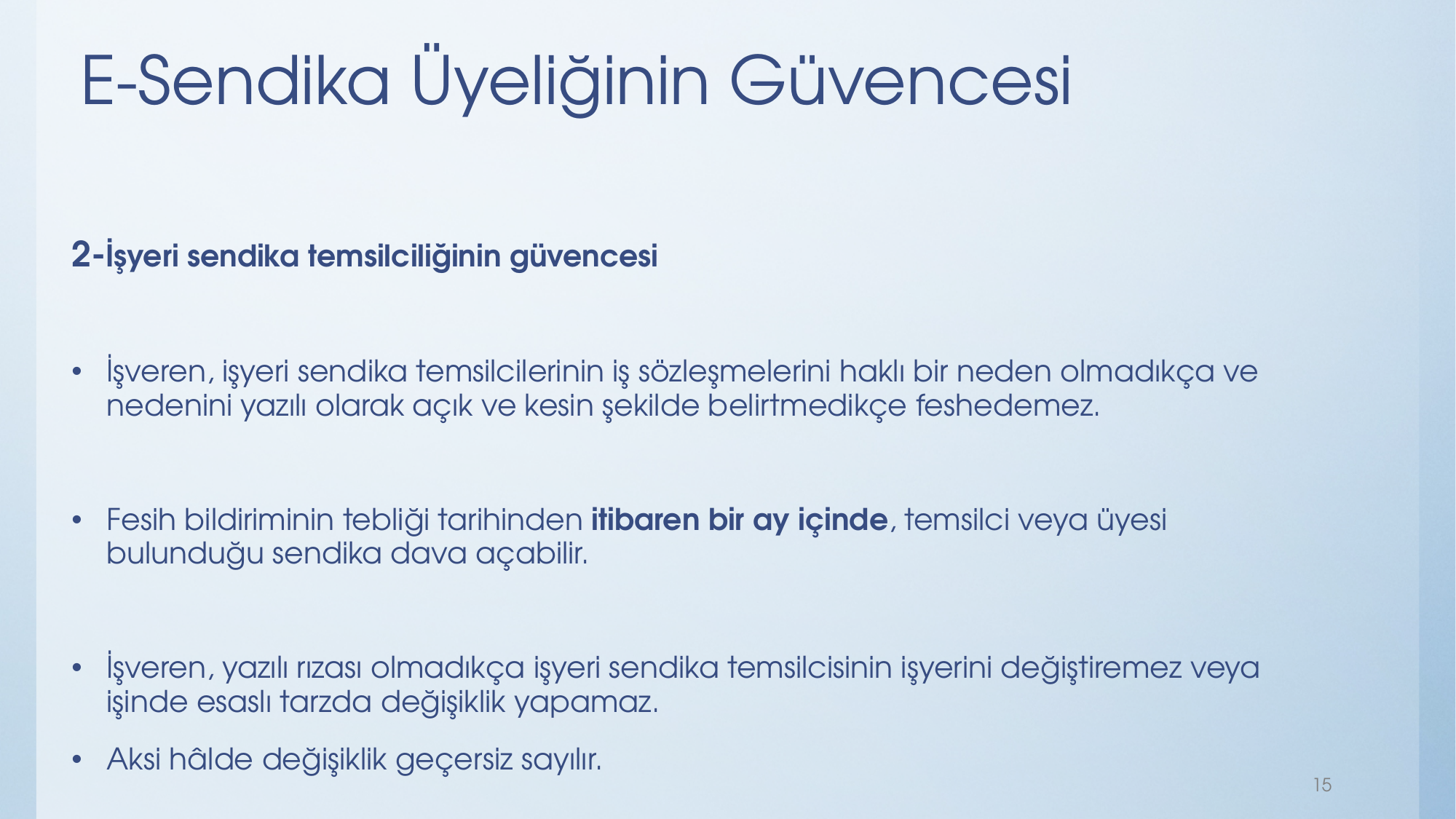

# E-Sendika Üyeliğinin Güvencesi

2-İşyeri sendika temsilciliğinin güvencesi

İşveren, işyeri sendika temsilcilerinin iş sözleşmelerini haklı bir neden olmadıkça ve nedenini yazılı olarak açık ve kesin şekilde belirtmedikçe feshedemez.

Fesih bildiriminin tebliği tarihinden itibaren bir ay içinde, temsilci veya üyesi bulunduğu sendika dava açabilir.

İşveren, yazılı rızası olmadıkça işyeri sendika temsilcisinin işyerini değiştiremez veya işinde esaslı tarzda değişiklik yapamaz.
Aksi hâlde değişiklik geçersiz sayılır.

15